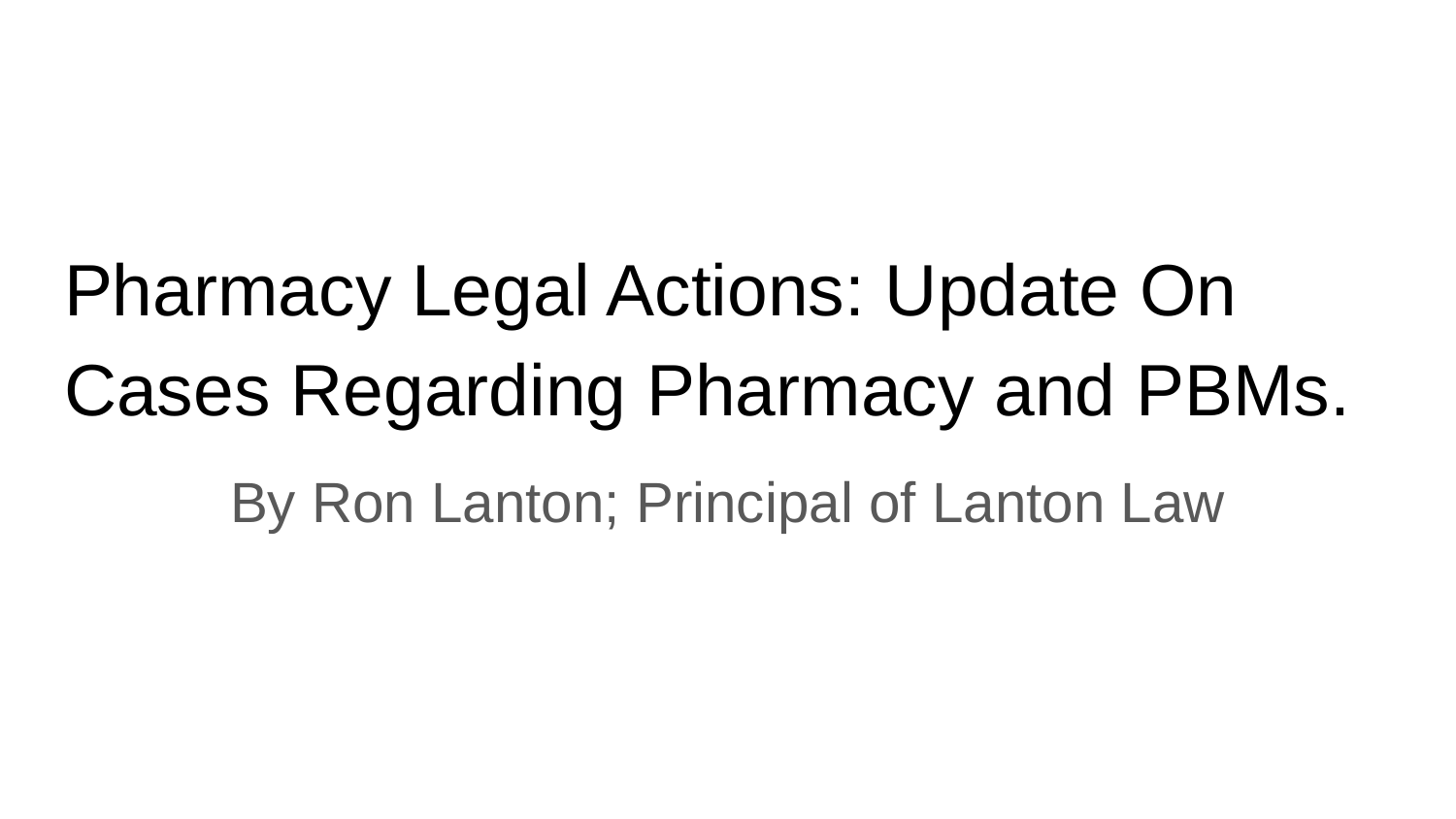

# Pharmacy Legal Actions: Update On Cases Regarding Pharmacy and PBMs.
By Ron Lanton; Principal of Lanton Law